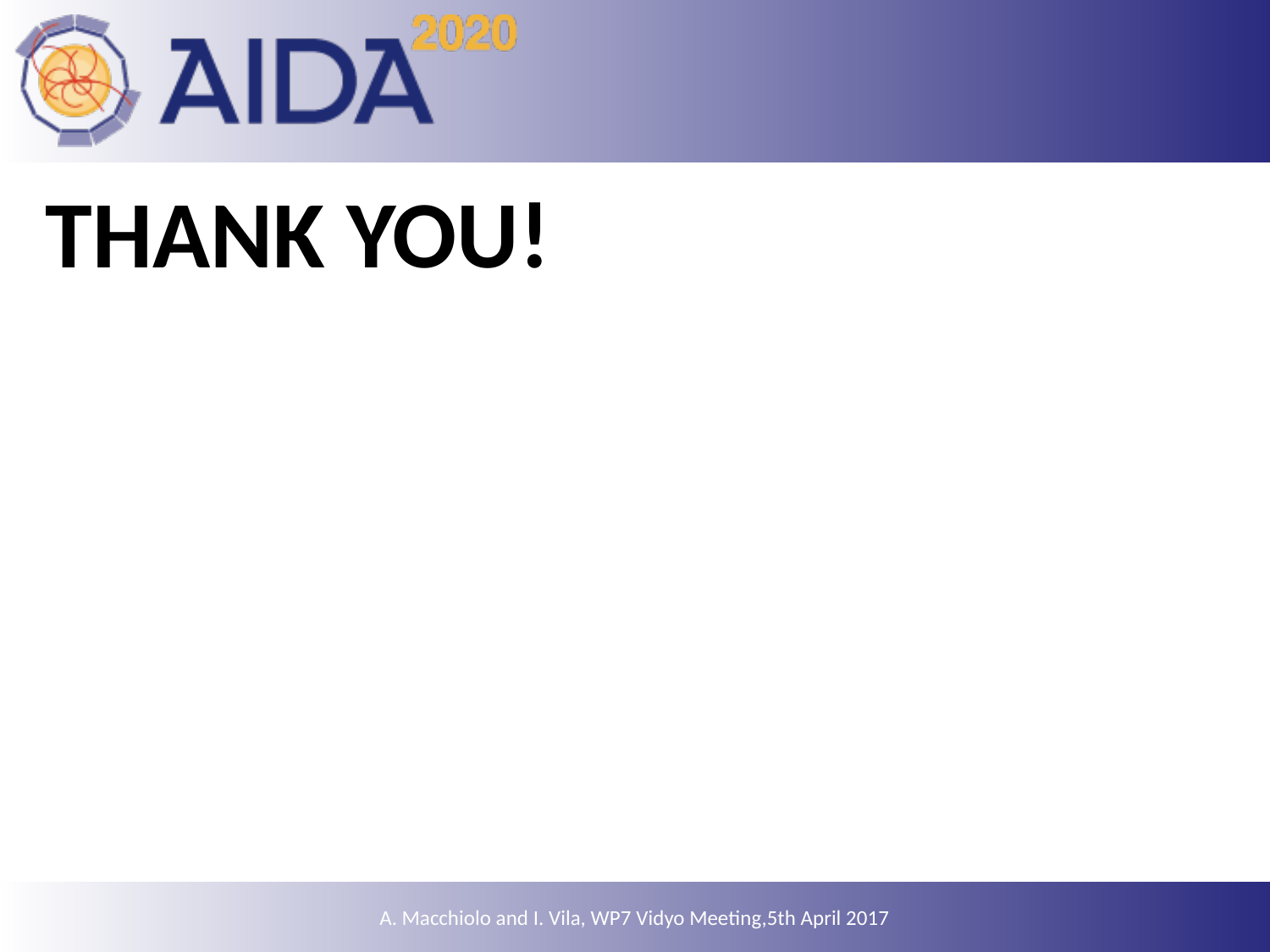

#
THANK YOU!
A. Macchiolo and I. Vila, WP7 Vidyo Meeting,5th April 2017